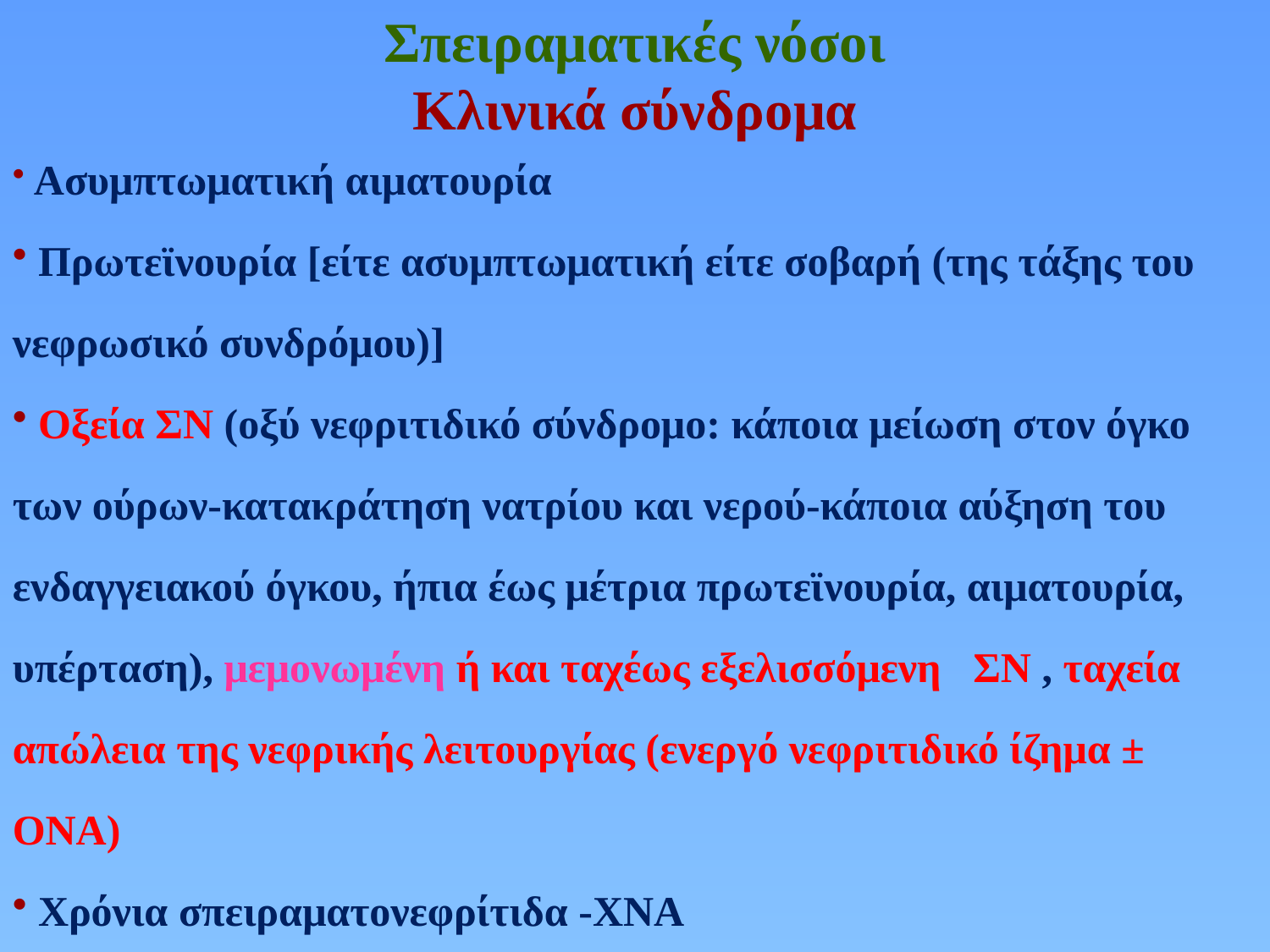

Σπειραματικές νόσοι
Κλινικά σύνδρομα
 Ασυμπτωματική αιματουρία
 Πρωτεϊνουρία [είτε ασυμπτωματική είτε σοβαρή (της τάξης του  νεφρωσικό συνδρόμου)]
 Οξεία ΣΝ (οξύ νεφριτιδικό σύνδρομο: κάποια μείωση στον όγκο των ούρων-κατακράτηση νατρίου και νερού-κάποια αύξηση του ενδαγγειακού όγκου, ήπια έως μέτρια πρωτεϊνουρία, αιματουρία, υπέρταση), μεμονωμένη ή και ταχέως εξελισσόμενη   ΣΝ , ταχεία απώλεια της νεφρικής λειτουργίας (ενεργό νεφριτιδικό ίζημα ± ΟΝΑ)
 Χρόνια σπειραματονεφρίτιδα -ΧΝΑ